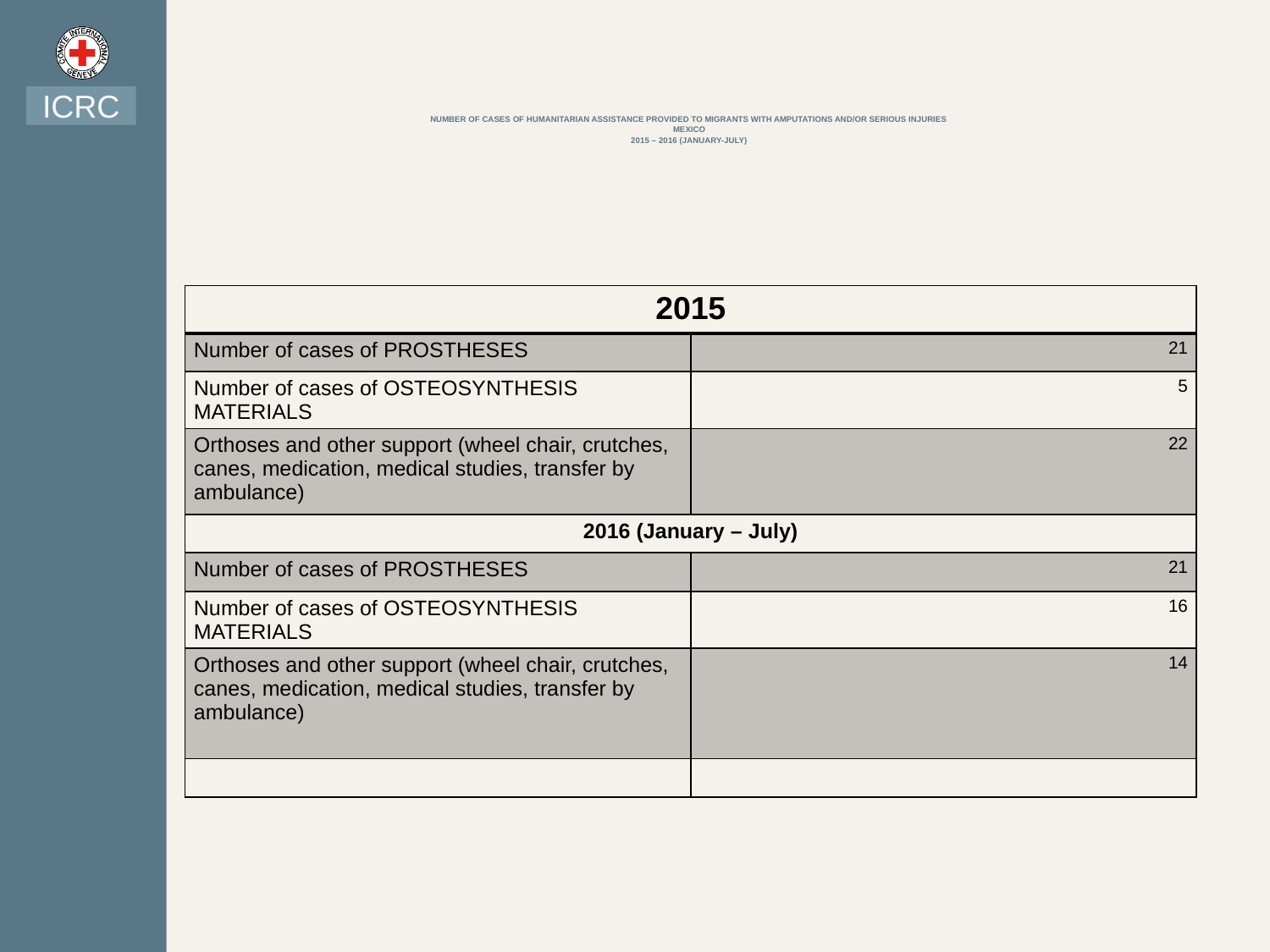

ICRC
# NUMBER OF CASES OF HUMANITARIAN ASSISTANCE provided to MIGRANTS WITH AMPUTATIONS AND/OR SERIOUS INJURIES MEXICO 2015 – 2016 (JANUARY-JULY)
| 2015 |  |
| --- | --- |
| Number of cases of PROSTHESES | 21 |
| Number of cases of OSTEOSYNTHESIS MATERIALS | 5 |
| Orthoses and other support (wheel chair, crutches, canes, medication, medical studies, transfer by ambulance) | 22 |
| 2016 (January – July) |  |
| Number of cases of PROSTHESES | 21 |
| Number of cases of OSTEOSYNTHESIS MATERIALS | 16 |
| Orthoses and other support (wheel chair, crutches, canes, medication, medical studies, transfer by ambulance) | 14 |
|  |  |